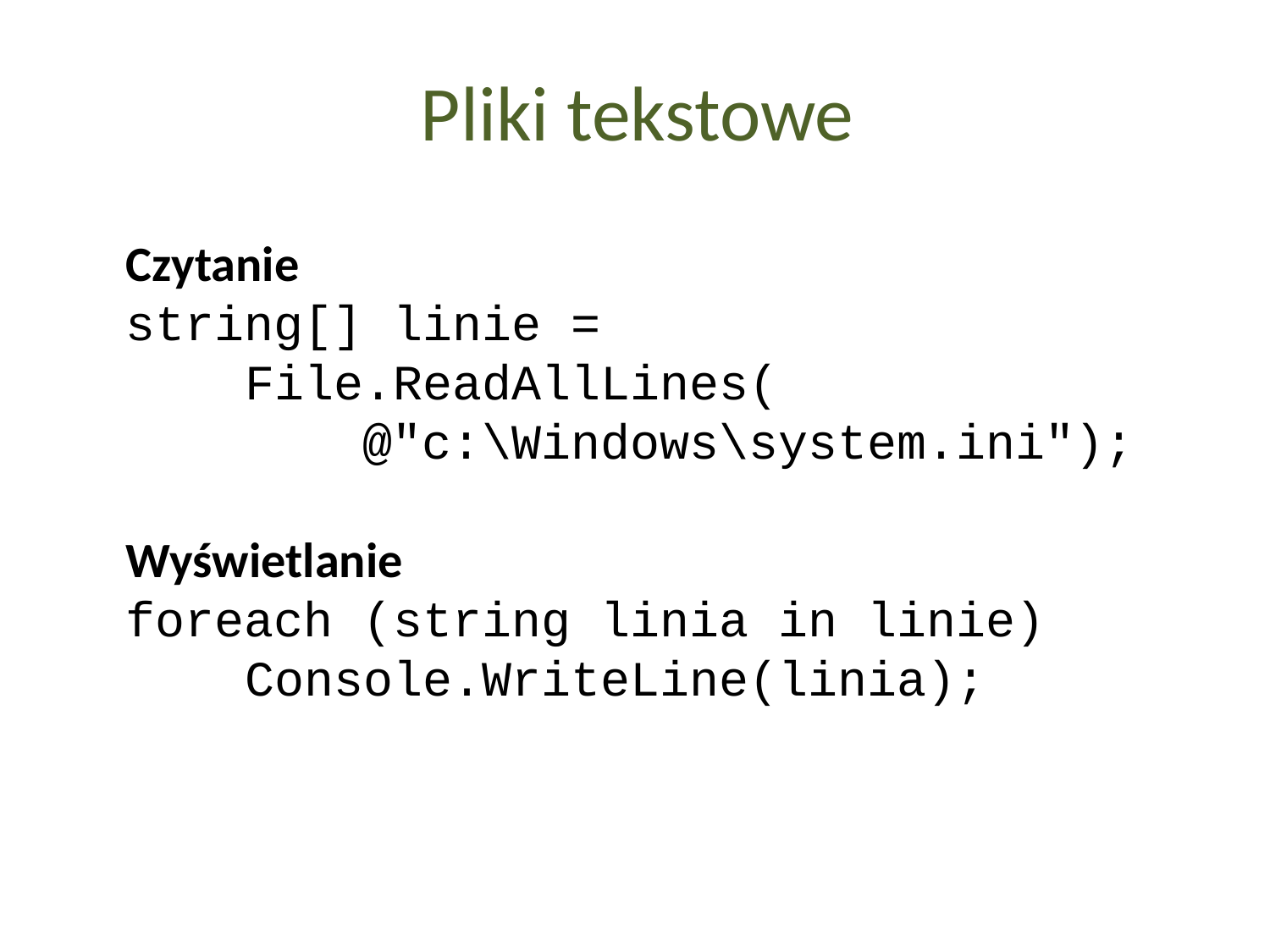

Pliki tekstowe
Czytanie
string[] linie =
    File.ReadAllLines(
        @"c:\Windows\system.ini");

Wyświetlanie
foreach (string linia in linie)
    Console.WriteLine(linia);